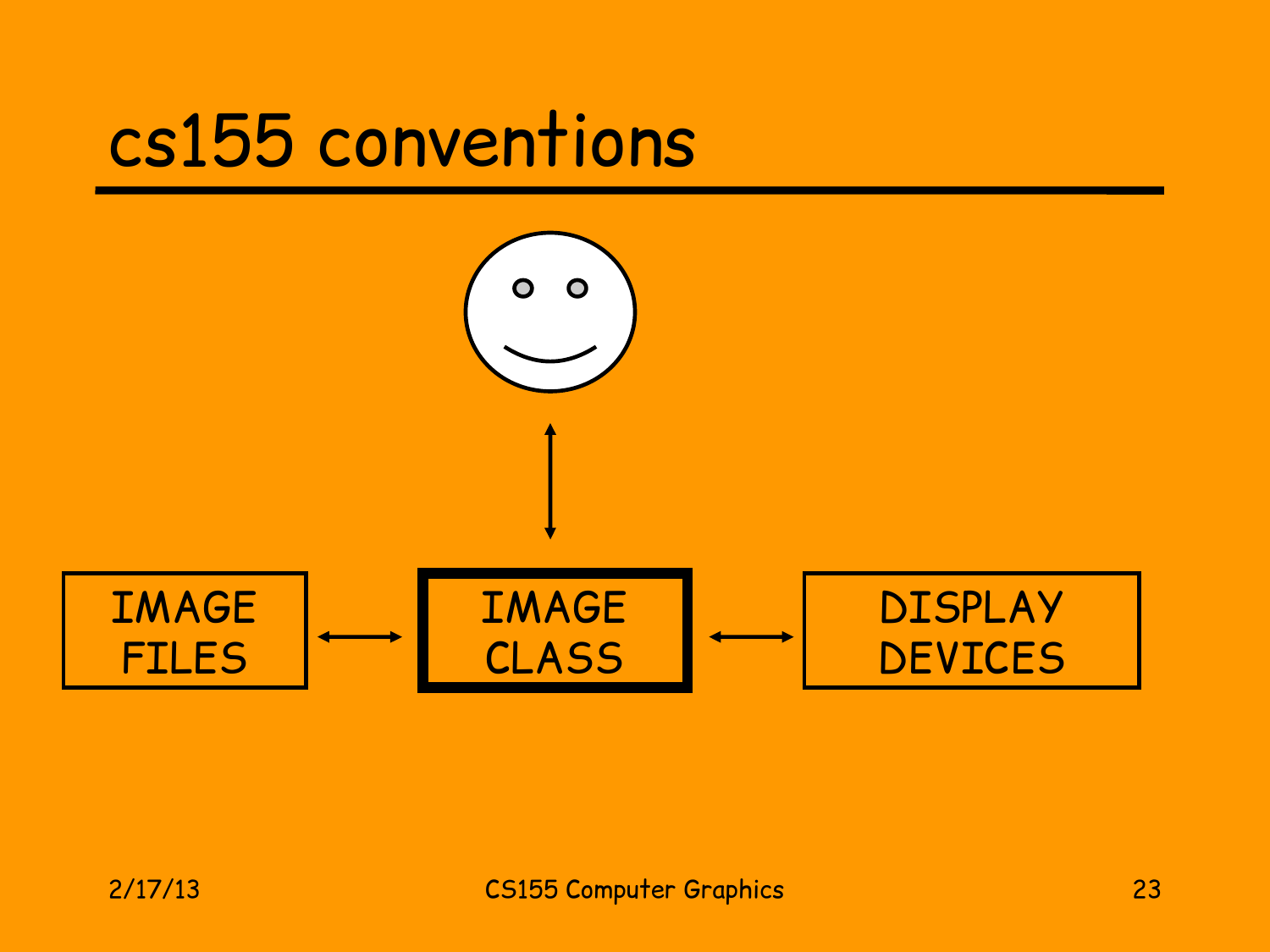

# cs155 conventions

IMAGE FILES
IMAGE CLASS
DISPLAY DEVICES

2/17/13
CS155 Computer Graphics
23